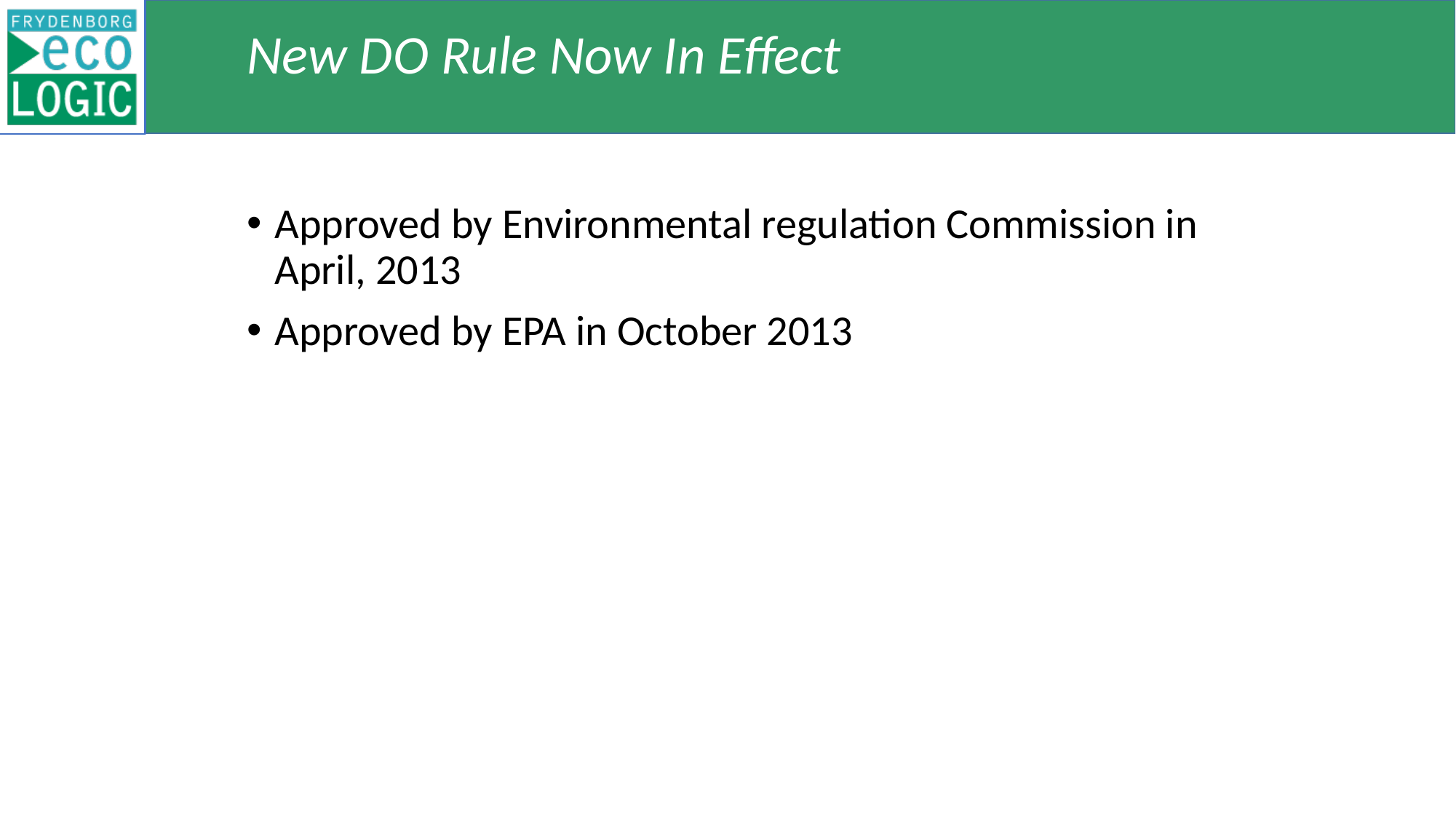

# New DO Rule Now In Effect
Approved by Environmental regulation Commission in April, 2013
Approved by EPA in October 2013